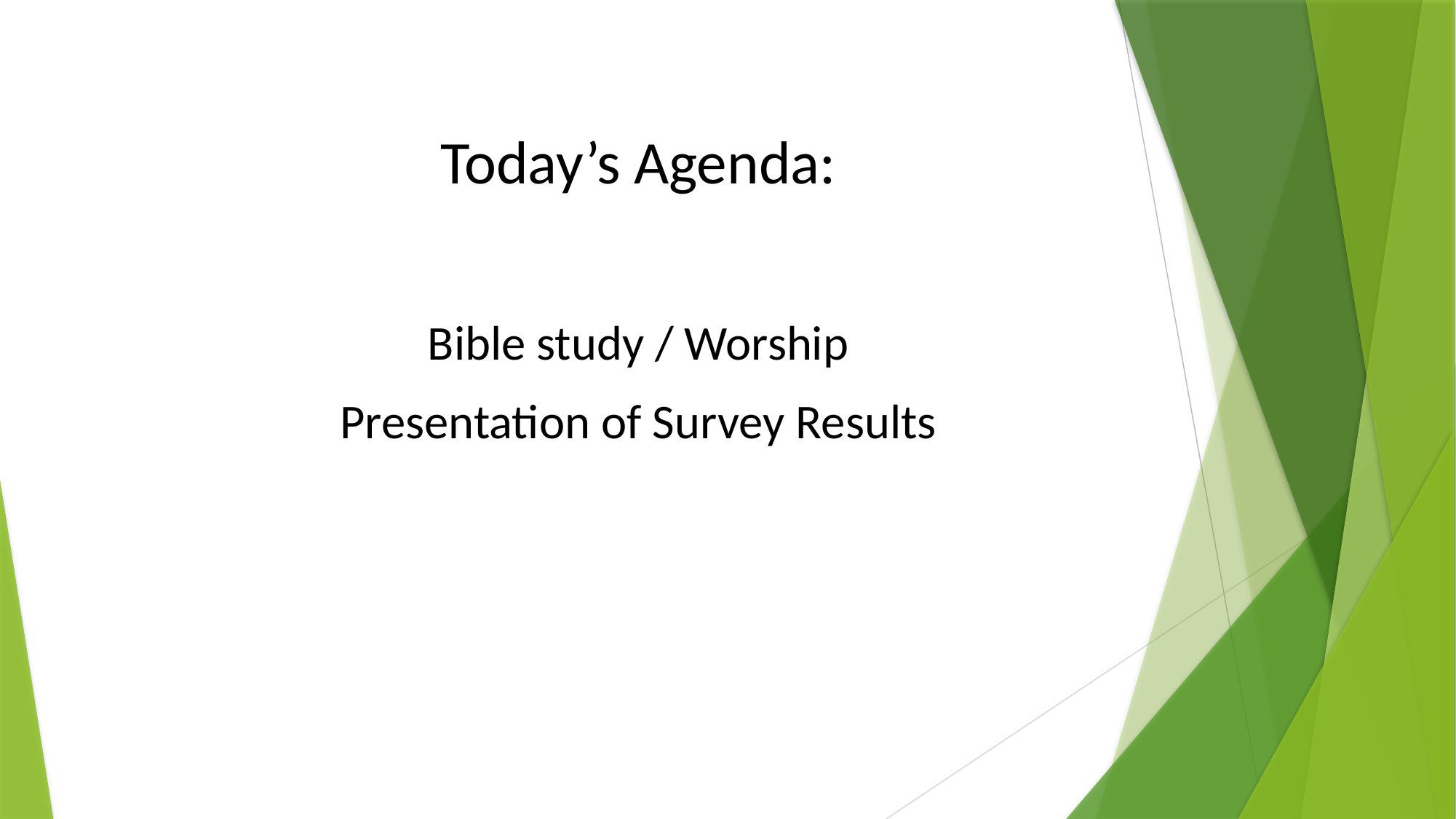

Today’s Agenda:

Bible study / Worship
Presentation of Survey Results